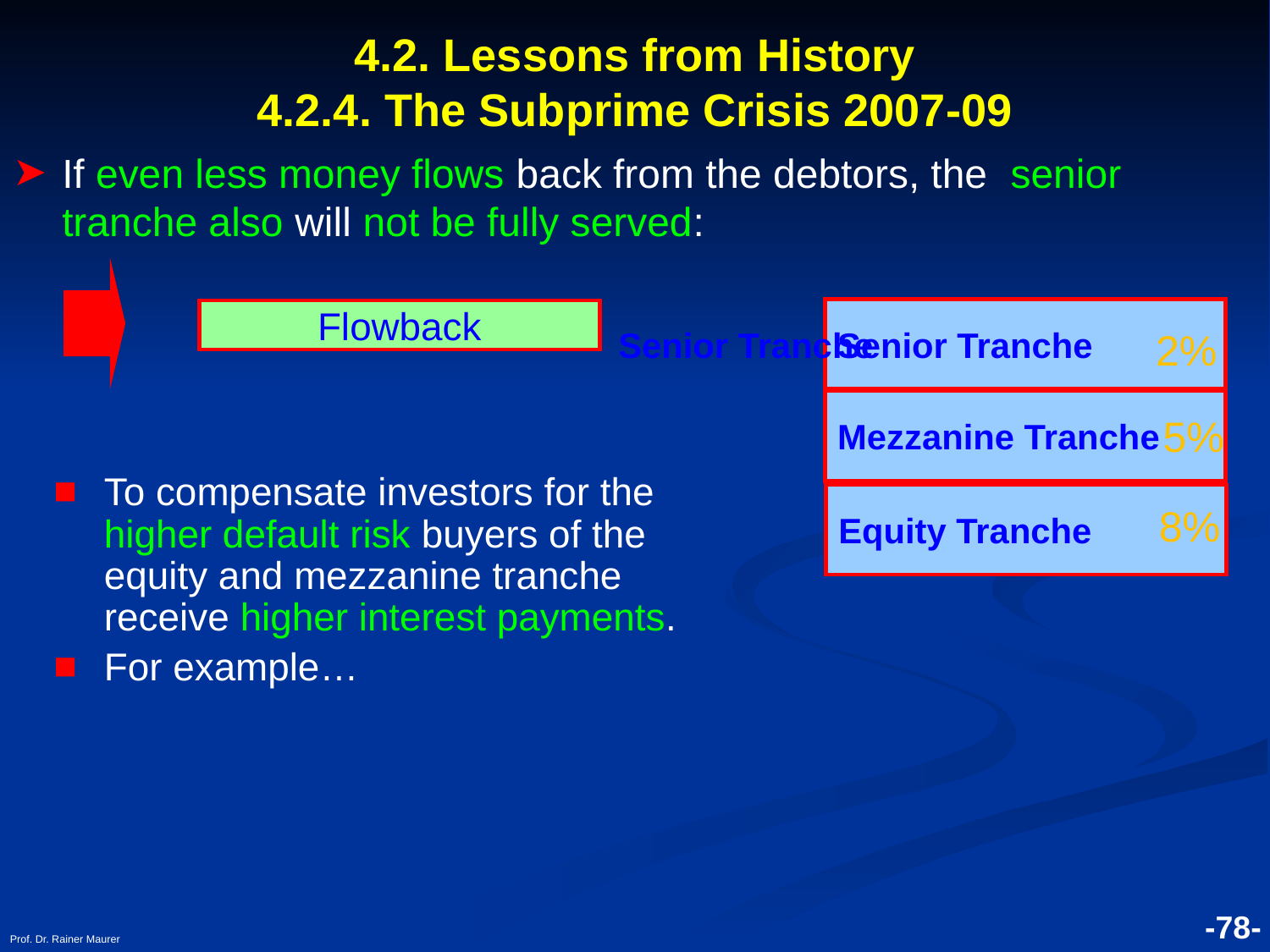

# 4.2. Lessons from History 4.2.4. The Subprime Crisis 2007-09
If even less money flows back from the debtors, the  senior tranche also will not be fully served:

 Senior Tranche
Senior Tranche
Flowback

2%
Mezzanine Tranche
5%
To compensate investors for the higher default risk buyers of the equity and mezzanine tranche receive higher interest payments.
For example…
Equity Tranche
8%

Prof. Dr. Rainer Maurer
-78-